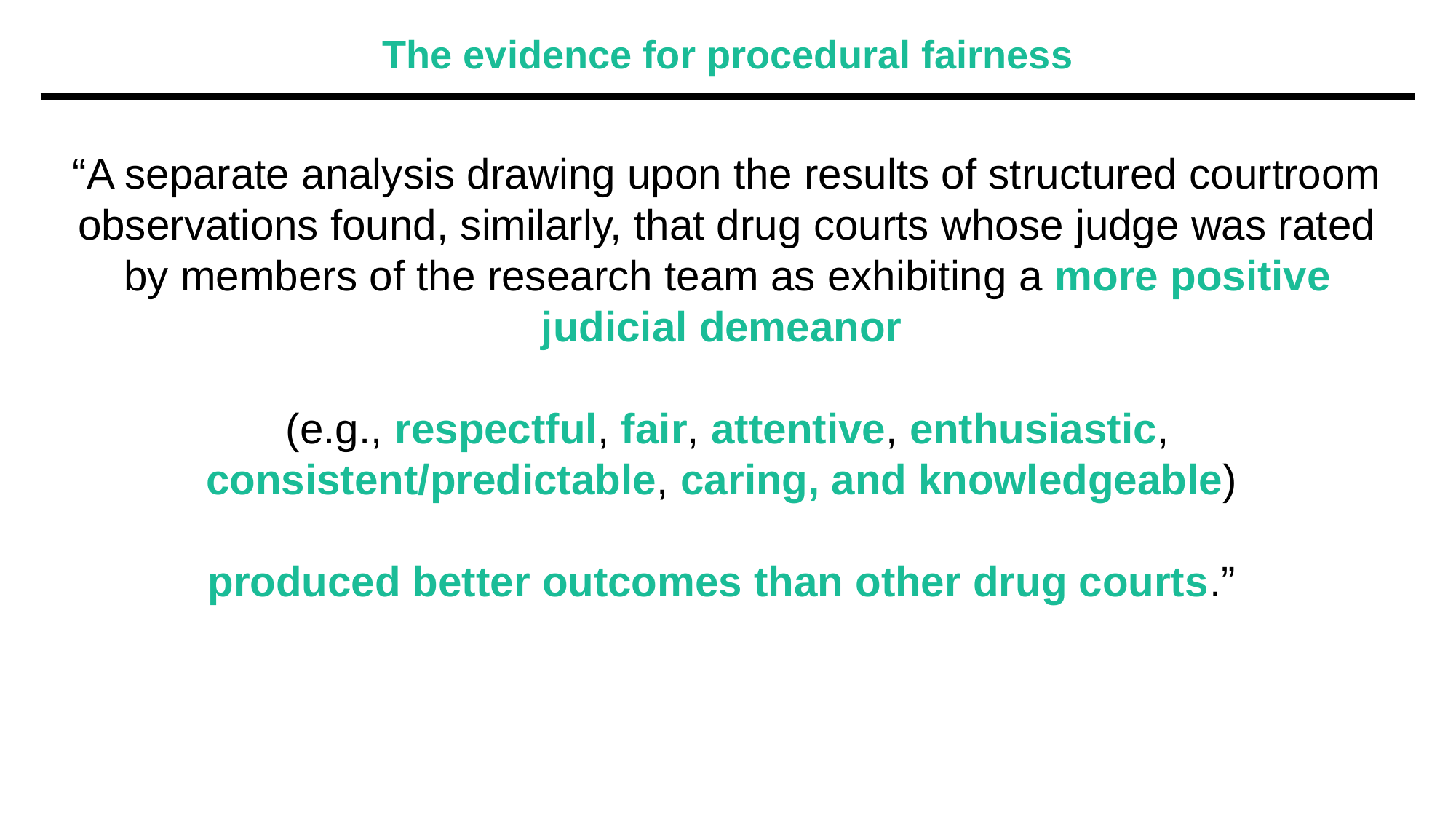

The evidence for procedural fairness
“A separate analysis drawing upon the results of structured courtroom observations found, similarly, that drug courts whose judge was rated by members of the research team as exhibiting a more positive judicial demeanor

(e.g., respectful, fair, attentive, enthusiastic, consistent/predictable, caring, and knowledgeable)

produced better outcomes than other drug courts.”